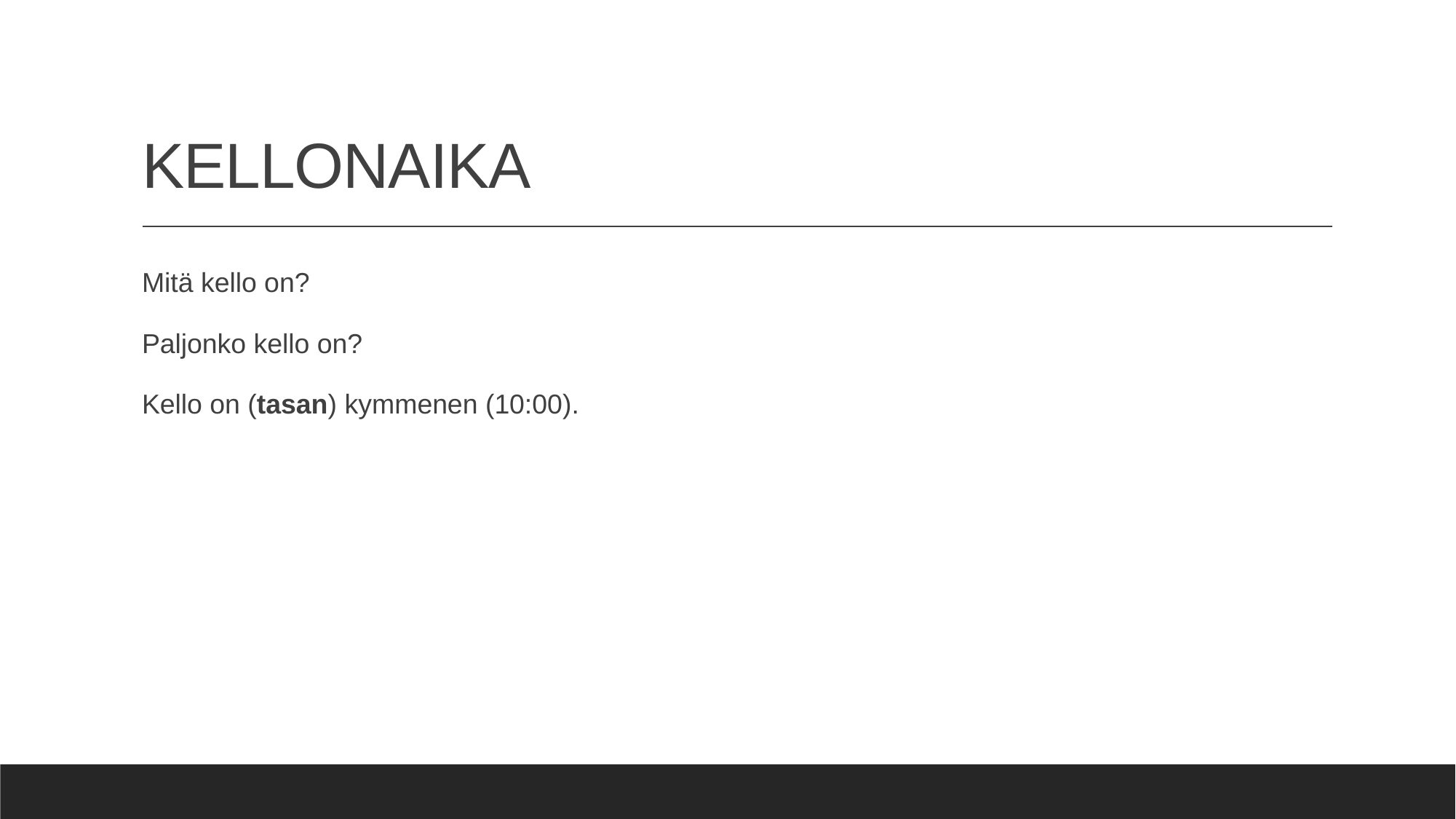

# KELLONAIKA
Mitä kello on?
Paljonko kello on?
Kello on (tasan) kymmenen (10:00).